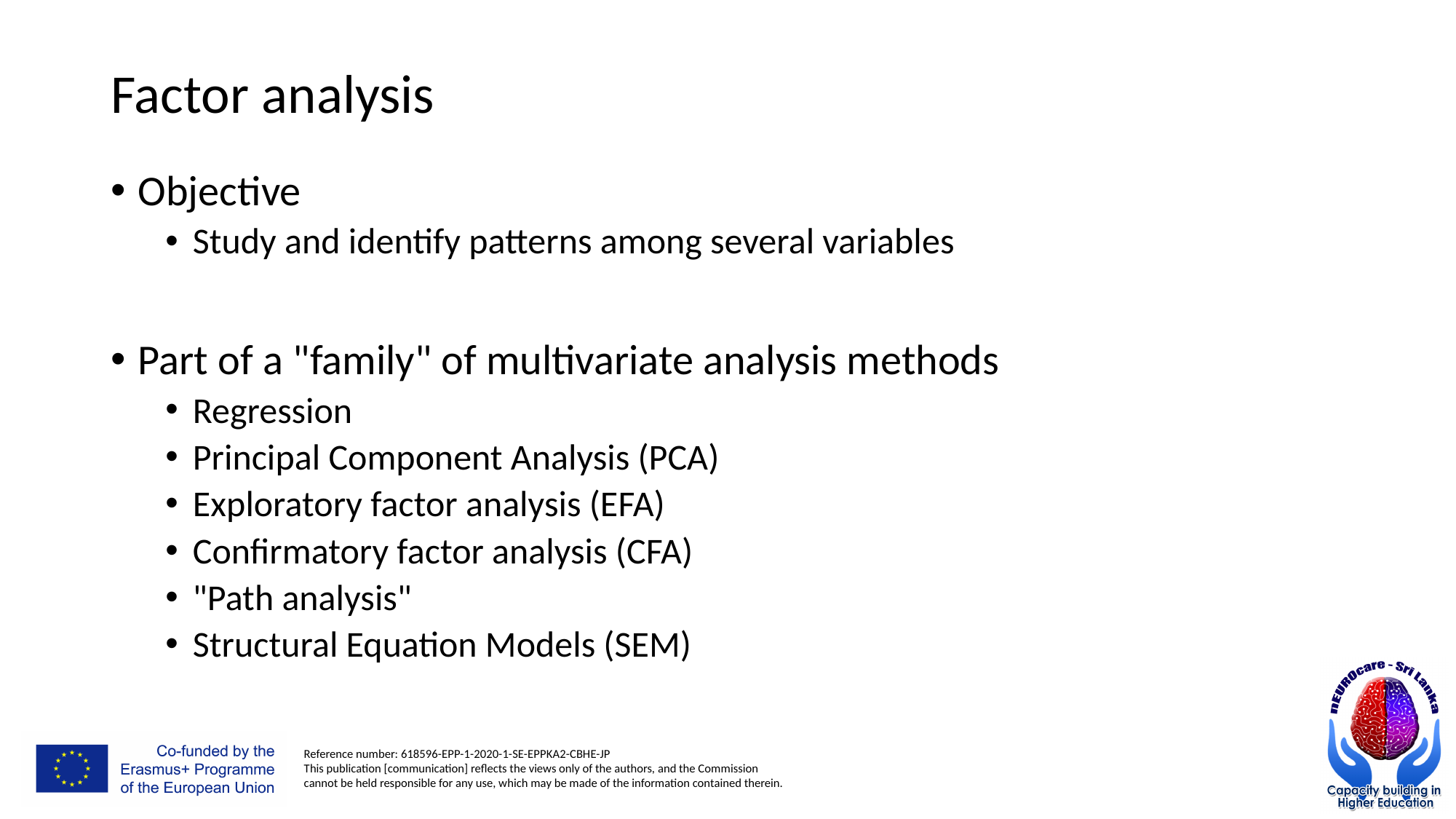

# Factor analysis
Objective
Study and identify patterns among several variables

Part of a "family" of multivariate analysis methods
Regression
Principal Component Analysis (PCA)
Exploratory factor analysis (EFA)
Confirmatory factor analysis (CFA)
"Path analysis"
Structural Equation Models (SEM)